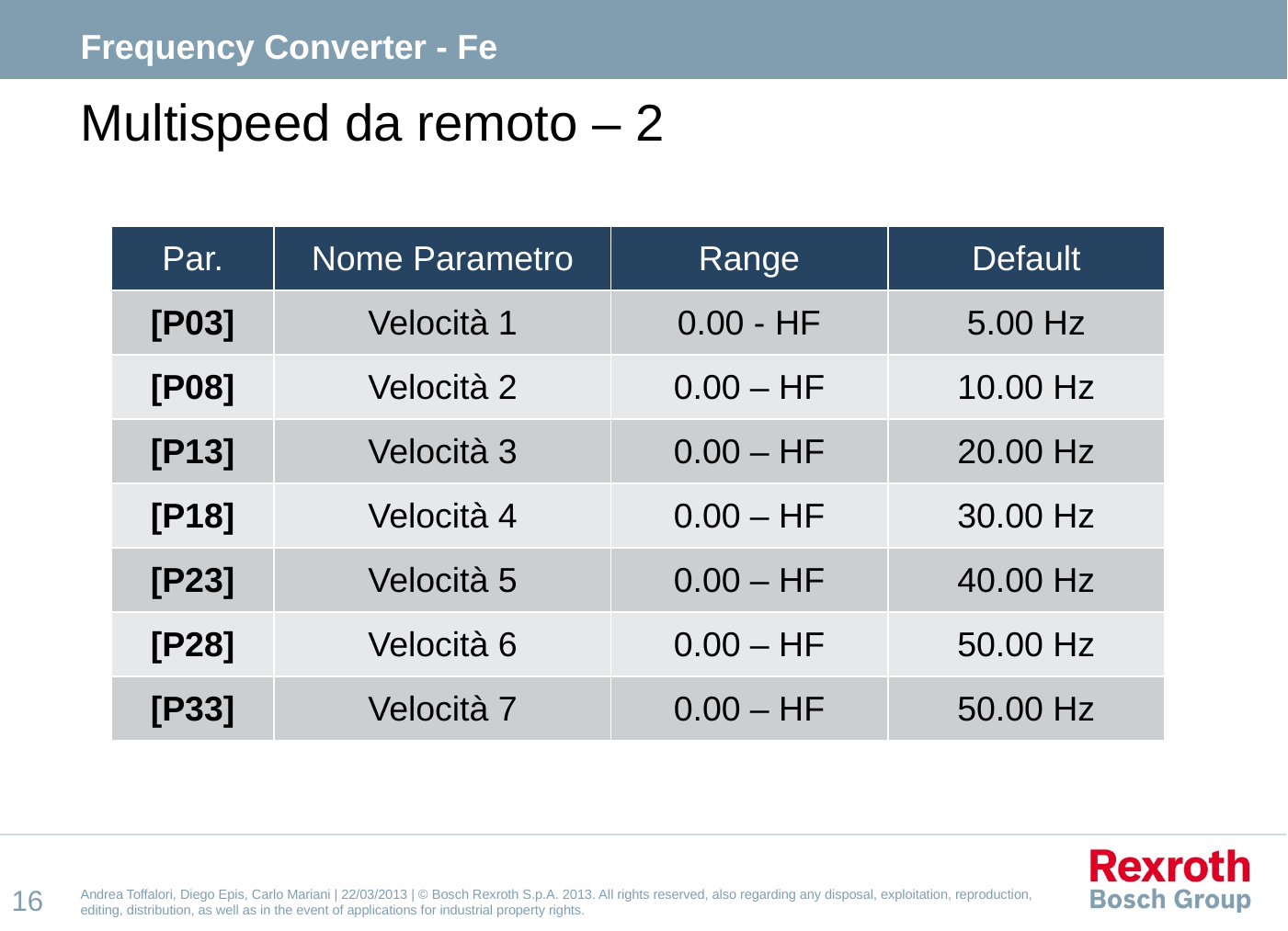

Frequency Converter - Fe
# Multispeed da remoto – 2
| Par. | Nome Parametro | Range | Default |
| --- | --- | --- | --- |
| [P03] | Velocità 1 | 0.00 - HF | 5.00 Hz |
| [P08] | Velocità 2 | 0.00 – HF | 10.00 Hz |
| [P13] | Velocità 3 | 0.00 – HF | 20.00 Hz |
| [P18] | Velocità 4 | 0.00 – HF | 30.00 Hz |
| [P23] | Velocità 5 | 0.00 – HF | 40.00 Hz |
| [P28] | Velocità 6 | 0.00 – HF | 50.00 Hz |
| [P33] | Velocità 7 | 0.00 – HF | 50.00 Hz |
Andrea Toffalori, Diego Epis, Carlo Mariani | 22/03/2013 | © Bosch Rexroth S.p.A. 2013. All rights reserved, also regarding any disposal, exploitation, reproduction, editing, distribution, as well as in the event of applications for industrial property rights.
16